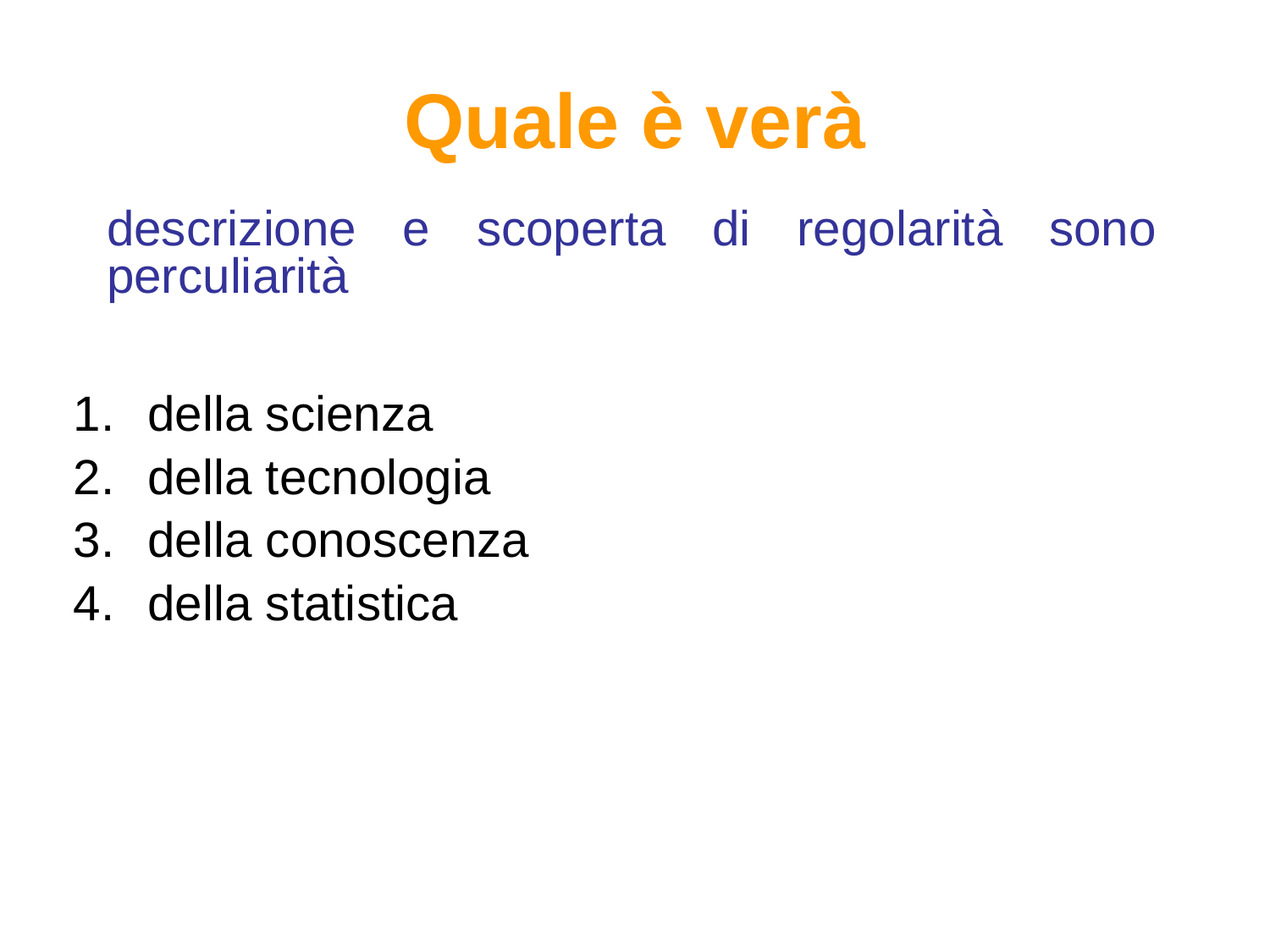

# Quale è verà
descrizione e scoperta di regolarità sono perculiarità

della scienza
della tecnologia
della conoscenza
della statistica